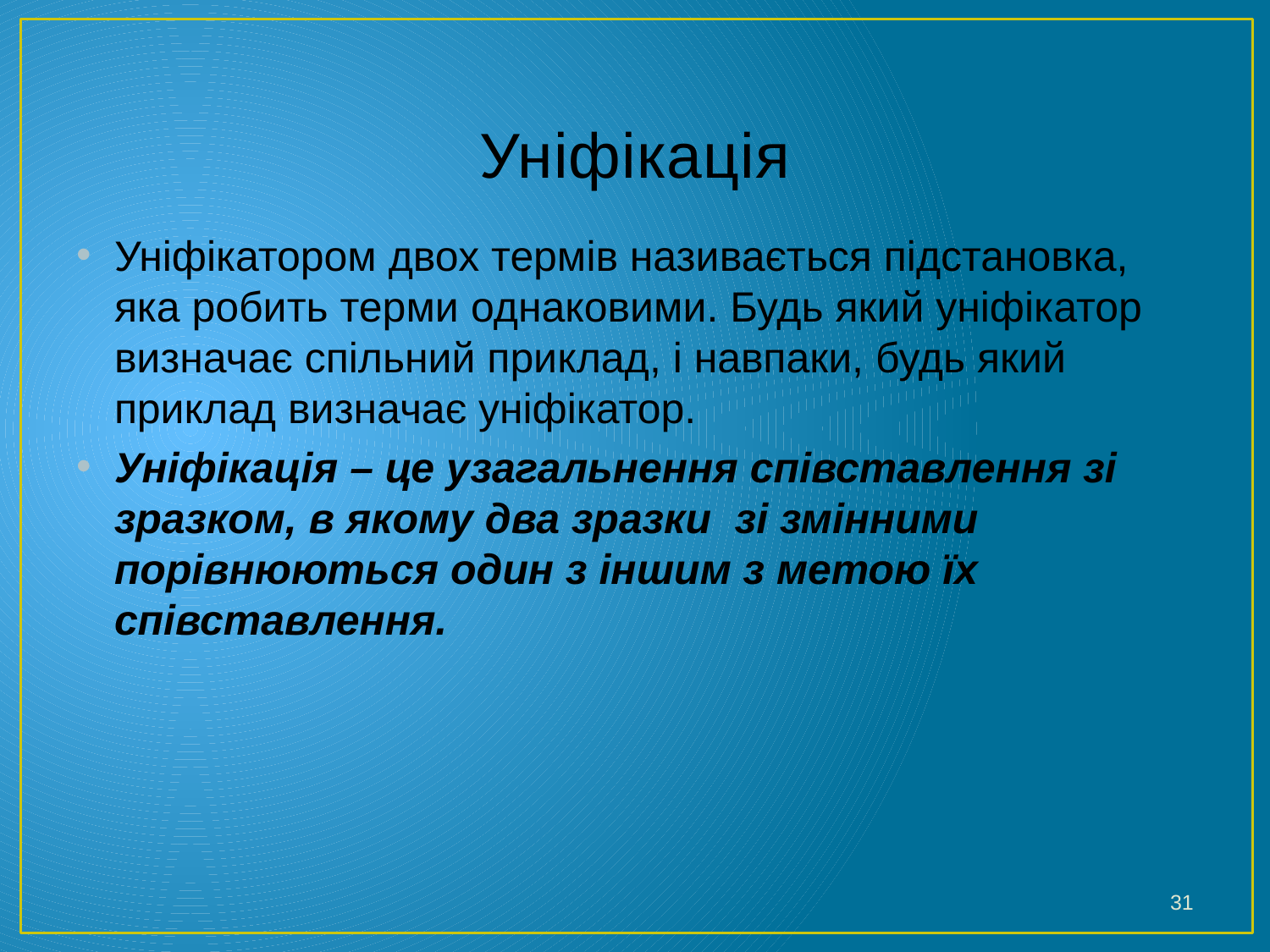

# Уніфікація
Уніфікатором двох термів називається підстановка, яка робить терми однаковими. Будь який уніфікатор визначає спільний приклад, і навпаки, будь який приклад визначає уніфікатор.
Уніфікація – це узагальнення співставлення зі зразком, в якому два зразки  зі змінними порівнюються один з іншим з метою їх співставлення.
31